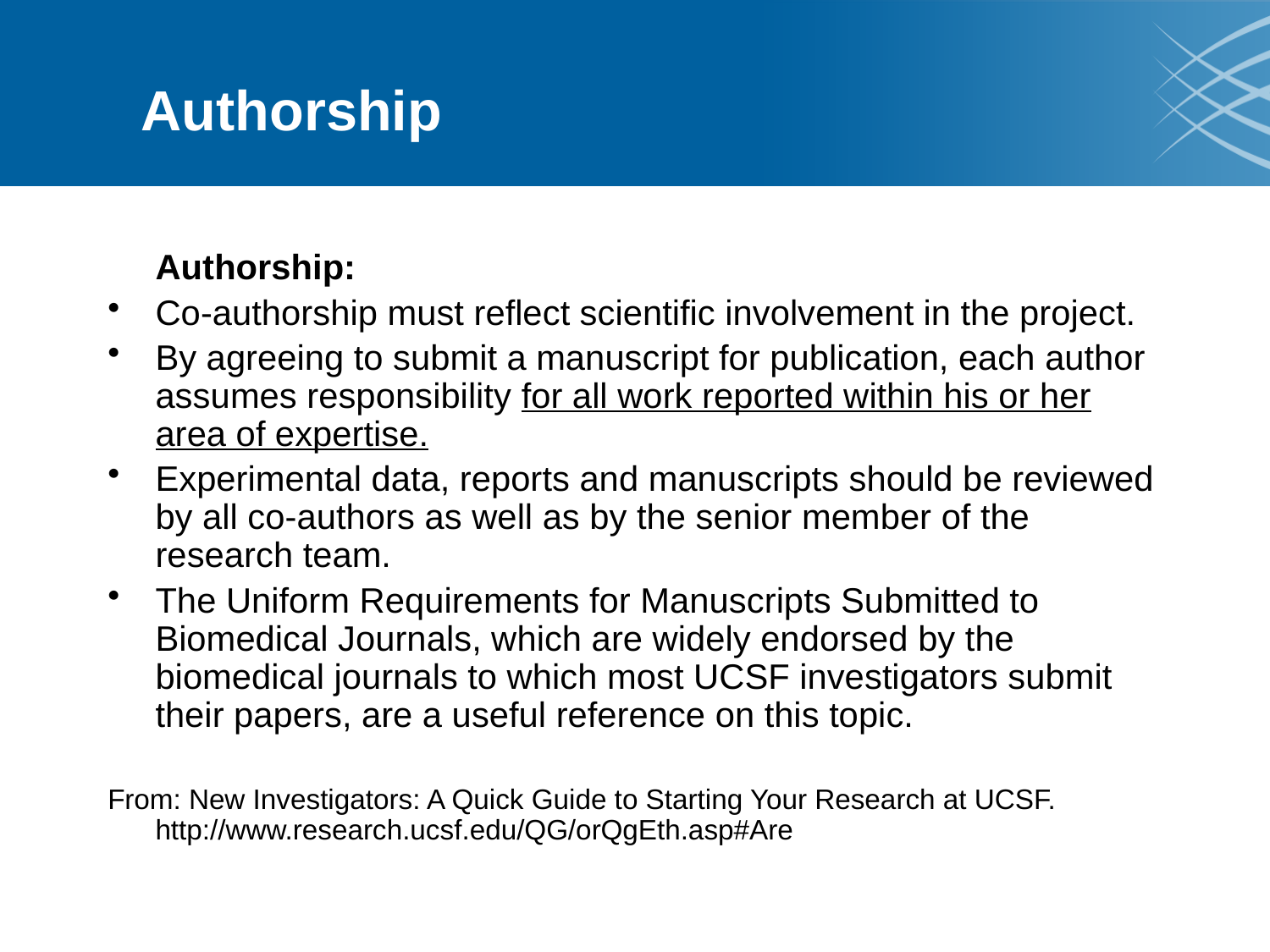

# Authorship
	Authorship:
Co-authorship must reflect scientific involvement in the project.
By agreeing to submit a manuscript for publication, each author assumes responsibility for all work reported within his or her area of expertise.
Experimental data, reports and manuscripts should be reviewed by all co-authors as well as by the senior member of the research team.
The Uniform Requirements for Manuscripts Submitted to Biomedical Journals, which are widely endorsed by the biomedical journals to which most UCSF investigators submit their papers, are a useful reference on this topic.

From: New Investigators: A Quick Guide to Starting Your Research at UCSF. http://www.research.ucsf.edu/QG/orQgEth.asp#Are